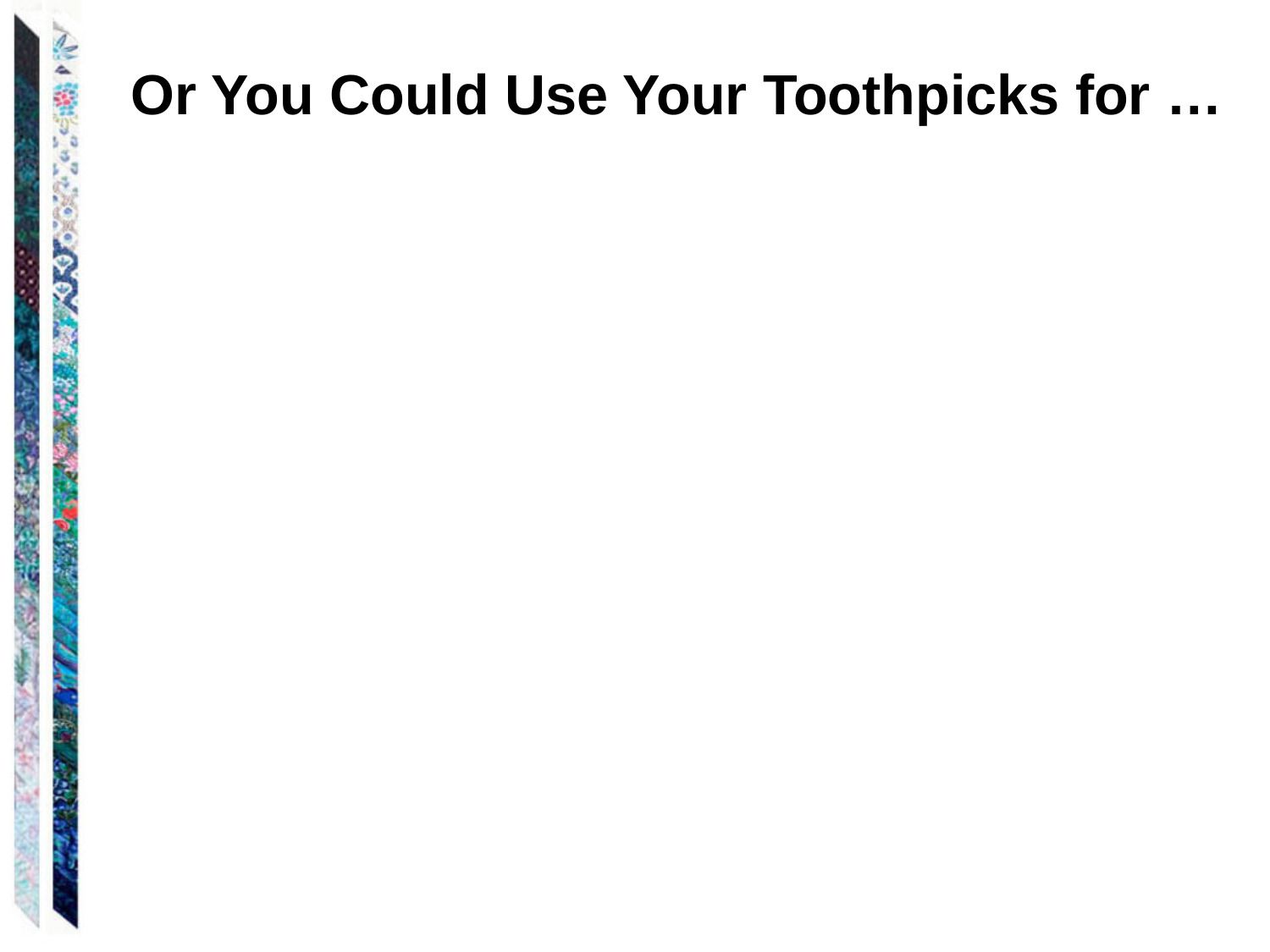

# Or You Could Use Your Toothpicks for …